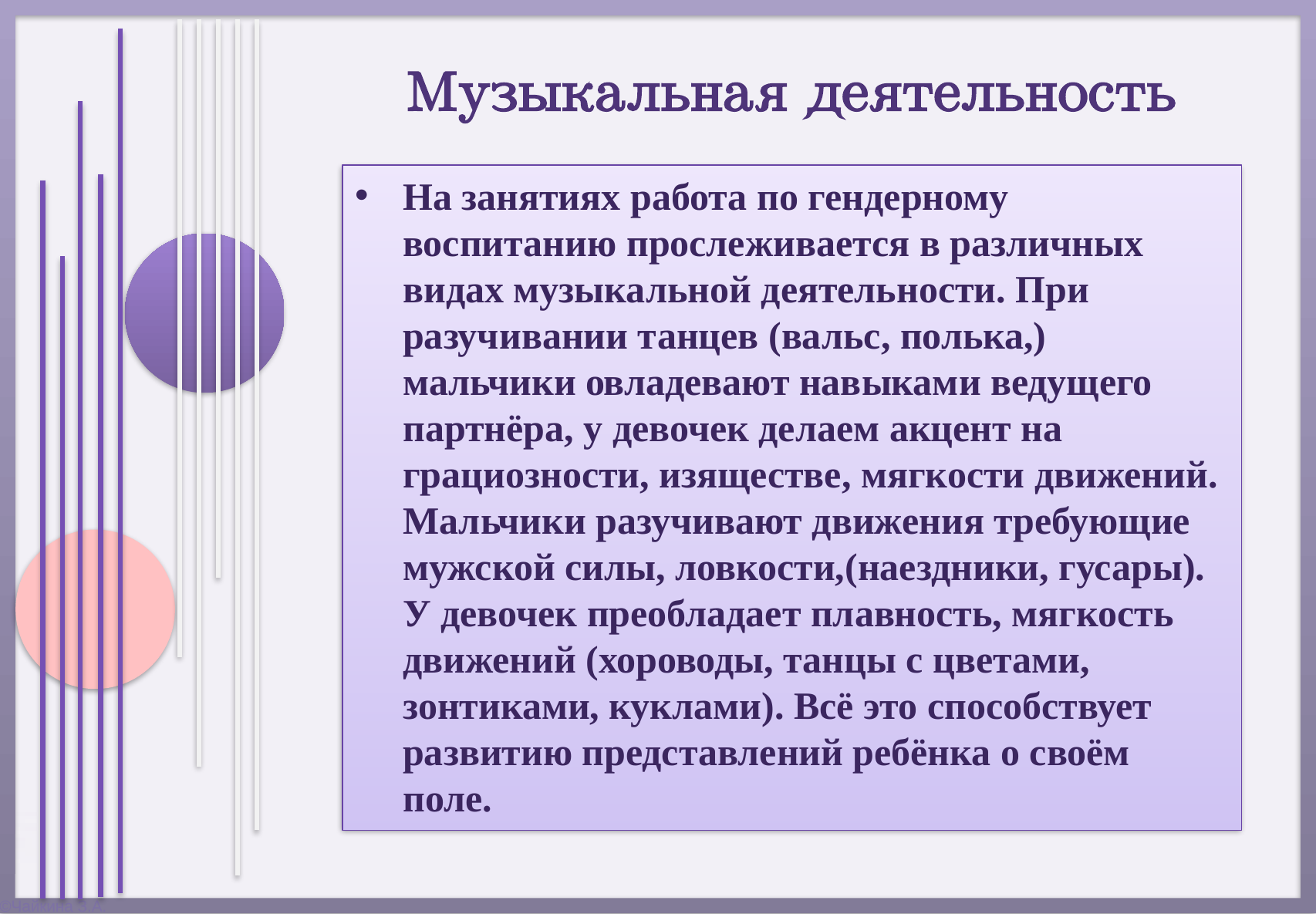

Музыкальная деятельность
На занятиях работа по гендерному воспитанию прослеживается в различных видах музыкальной деятельности. При разучивании танцев (вальс, полька,) мальчики овладевают навыками ведущего партнёра, у девочек делаем акцент на грациозности, изяществе, мягкости движений. Мальчики разучивают движения требующие мужской силы, ловкости,(наездники, гусары). У девочек преобладает плавность, мягкость движений (хороводы, танцы с цветами, зонтиками, куклами). Всё это способствует развитию представлений ребёнка о своём поле.